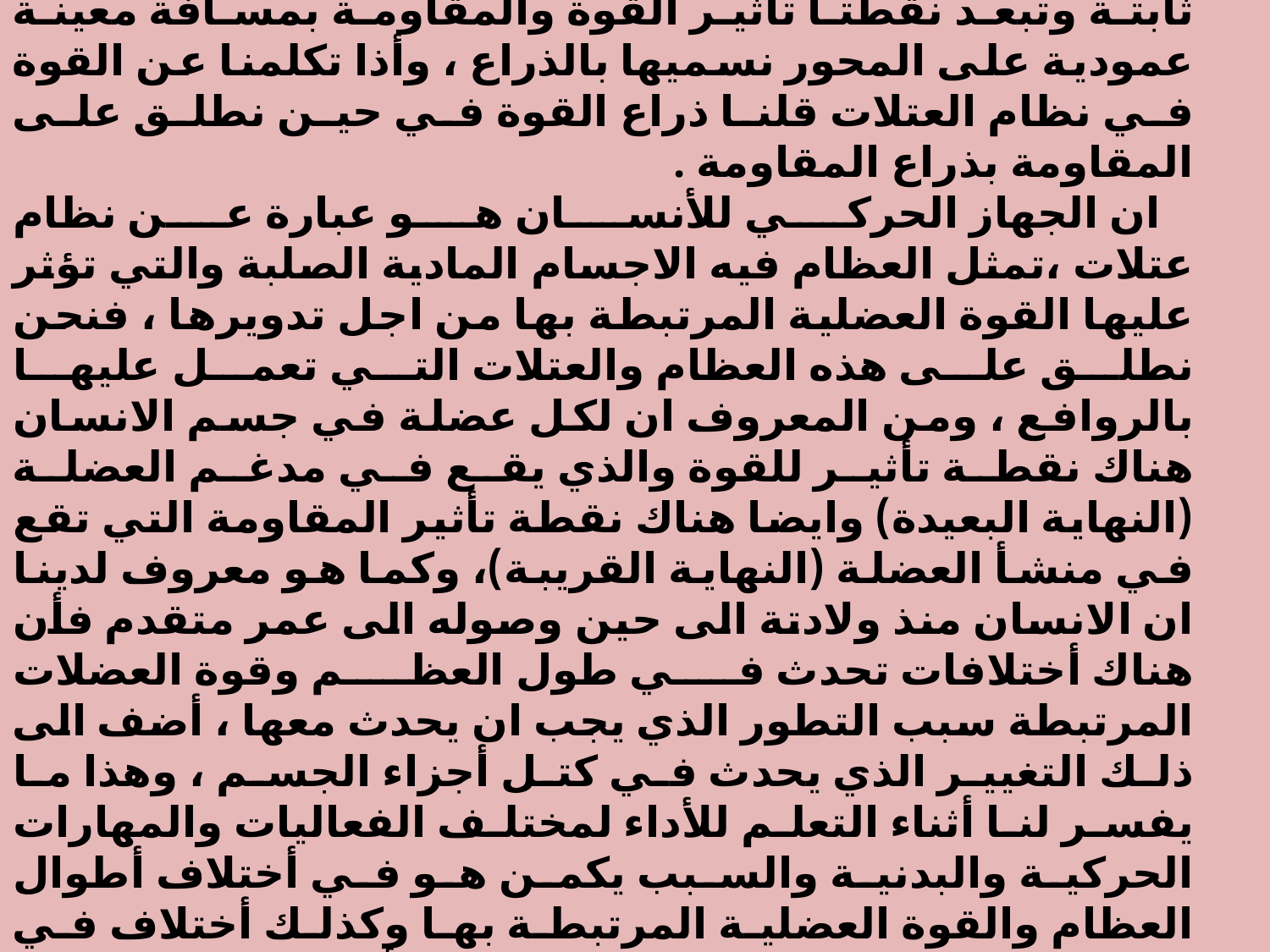

ونظام العتلات هو نظام ميكانيكي يشترط في عمله تواجد جسم مادي صلب تظهر فيه نقاط لتأثير عمل القوة ونقطة تأثير المقاومة ويكون قابل للدوران حول محور او نقطة ثابتة وتبعد نقطتا تأثير القوة والمقاومة بمسافة معينة عمودية على المحور نسميها بالذراع ، وأذا تكلمنا عن القوة في نظام العتلات قلنا ذراع القوة في حين نطلق على المقاومة بذراع المقاومة .
   ان الجهاز الحركي للأنسان هو عبارة عن نظام عتلات ،تمثل العظام فيه الاجسام المادية الصلبة والتي تؤثر عليها القوة العضلية المرتبطة بها من اجل تدويرها ، فنحن نطلق على هذه العظام والعتلات التي تعمل عليها بالروافع ، ومن المعروف ان لكل عضلة في جسم الانسان هناك نقطة تأثير للقوة والذي يقع في مدغم العضلة (النهاية البعيدة) وايضا هناك نقطة تأثير المقاومة التي تقع في منشأ العضلة (النهاية القريبة)، وكما هو معروف لدينا ان الانسان منذ ولادتة الى حين وصوله الى عمر متقدم فأن هناك أختلافات تحدث في طول العظم وقوة العضلات المرتبطة سبب التطور الذي يجب ان يحدث معها ، أضف الى ذلك التغيير الذي يحدث في كتل أجزاء الجسم ، وهذا ما يفسر لنا أثناء التعلم للأداء لمختلف الفعاليات والمهارات الحركية والبدنية والسبب يكمن هو في أختلاف أطوال العظام والقوة العضلية المرتبطة بها وكذلك أختلاف في توزيع مراكز ثقل اجزاء الجسم وبالتالي أختلاف نقطة مركز ثقل الجسم ككل.